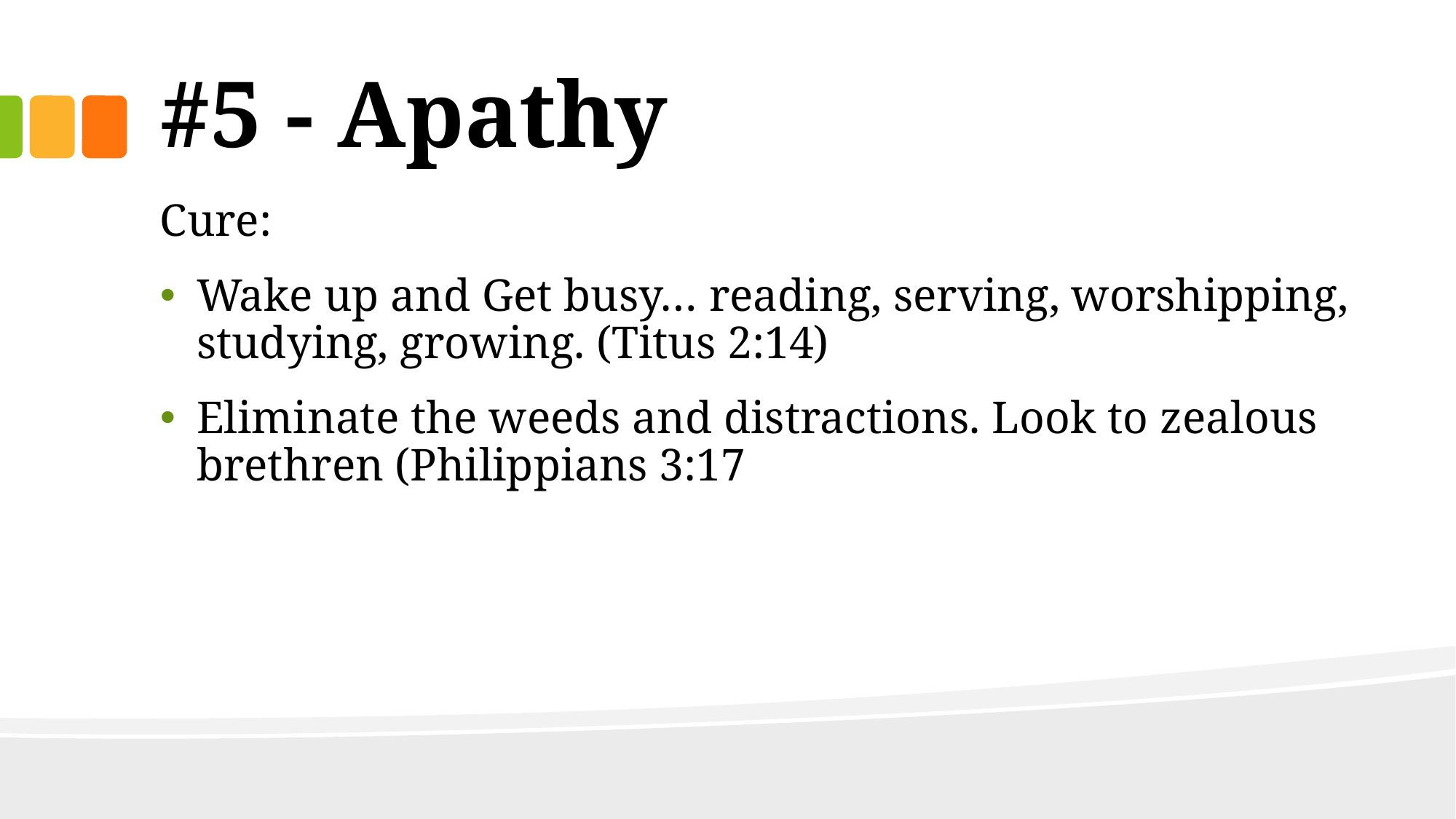

# #5 - Apathy
Cure:
Wake up and Get busy… reading, serving, worshipping, studying, growing. (Titus 2:14)
Eliminate the weeds and distractions. Look to zealous brethren (Philippians 3:17